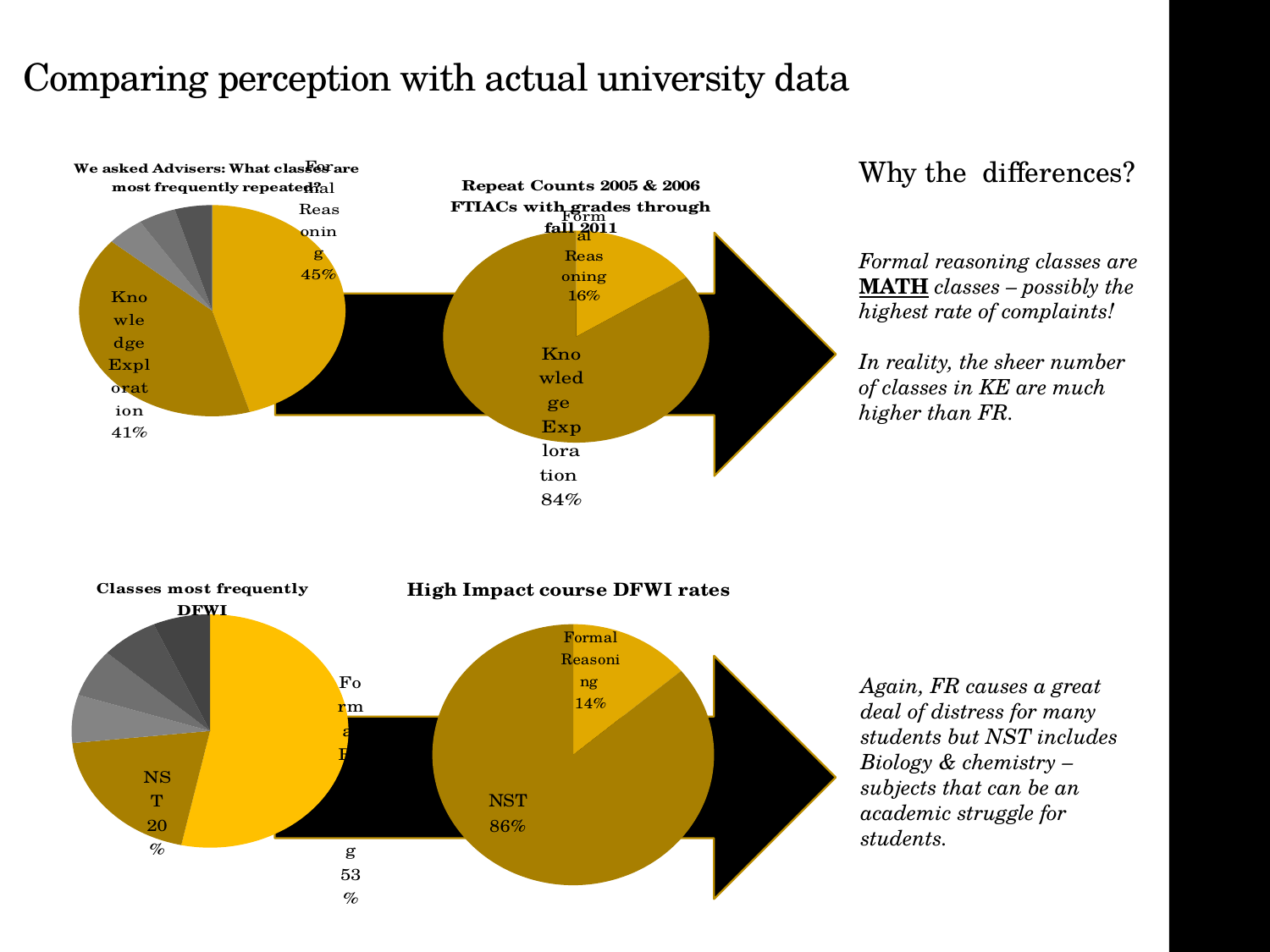

# Comparing perception with actual university data

### Chart: Repeat Counts 2005 & 2006 FTIACs with grades through fall 2011

| Category | Column1 |
|---|---|
| Formal Reasoning | 340.0 |
| KA | 1852.0 |

### Chart: We asked Advisers: What classes are most frequently repeated?

| Category | Column1 |
|---|---|
| Formal Reasoning | 10.0 |
| Knowledge Exploration | 9.0 |
| Math | 1.0 |
| Capstone | 1.0 |
| KA | 1.0 |
Why the  differences?

Formal reasoning classes are MATH classes – possibly the highest rate of complaints!

In reality, the sheer number of classes in KE are much higher than FR.

### Chart: High Impact course DFWI rates

| Category | Sales |
|---|---|
| Formal Reasoning  | 718.0 |
| NST | 4447.0 |

### Chart: Classes most frequently DFWI

| Category | Sales |
|---|---|
| Formal Reasoning | 8.0 |
| NST | 3.0 |
| Math | 1.0 |
| FLC | 1.0 |
| SS | 1.0 |
| Literature | 1.0 |
Again, FR causes a great deal of distress for many students but NST includes Biology & chemistry – subjects that can be an academic struggle for students.